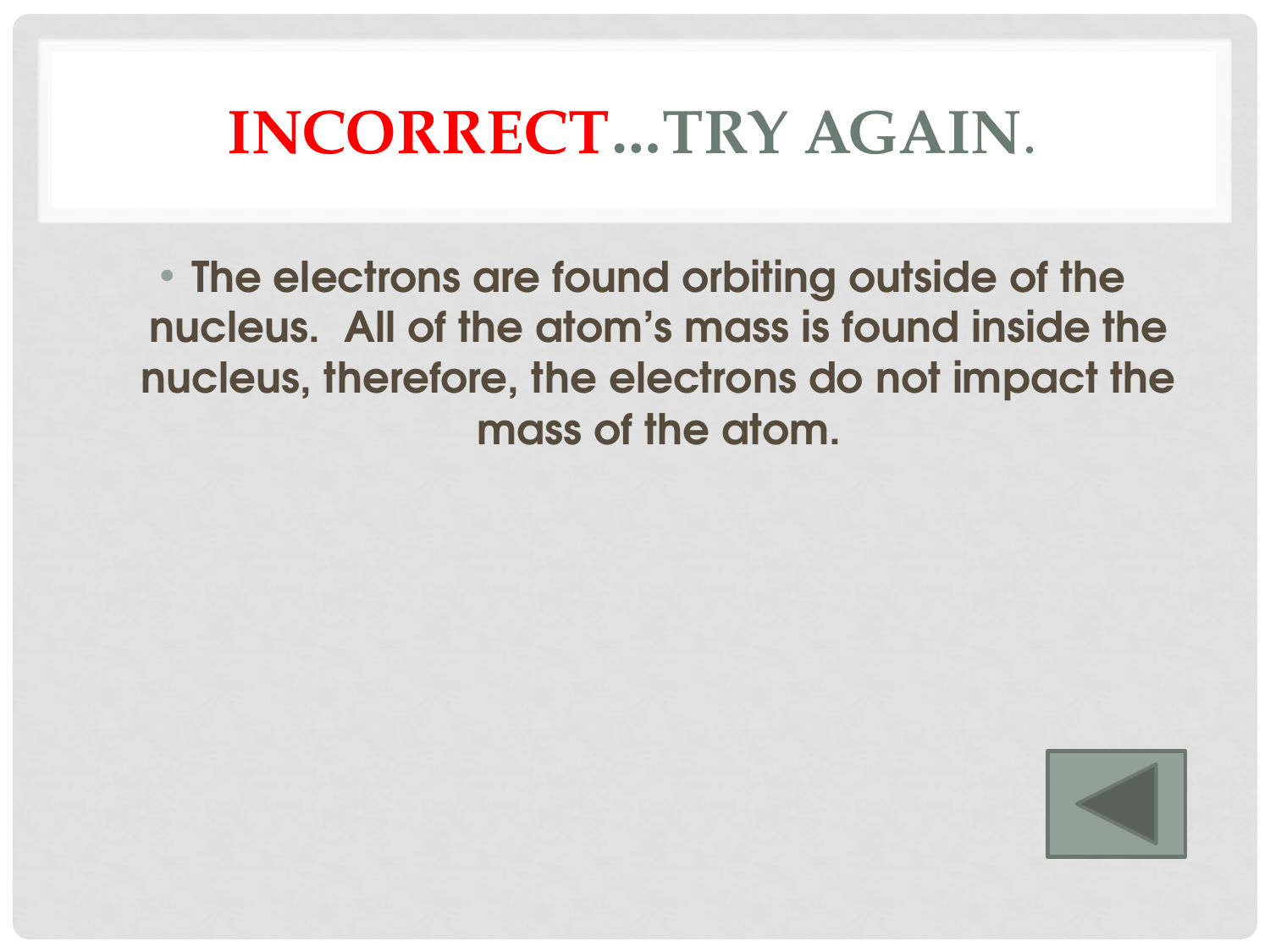

# Incorrect…try again.
The electrons are found orbiting outside of the nucleus.  All of the atom’s mass is found inside the nucleus, therefore, the electrons do not impact the mass of the atom.